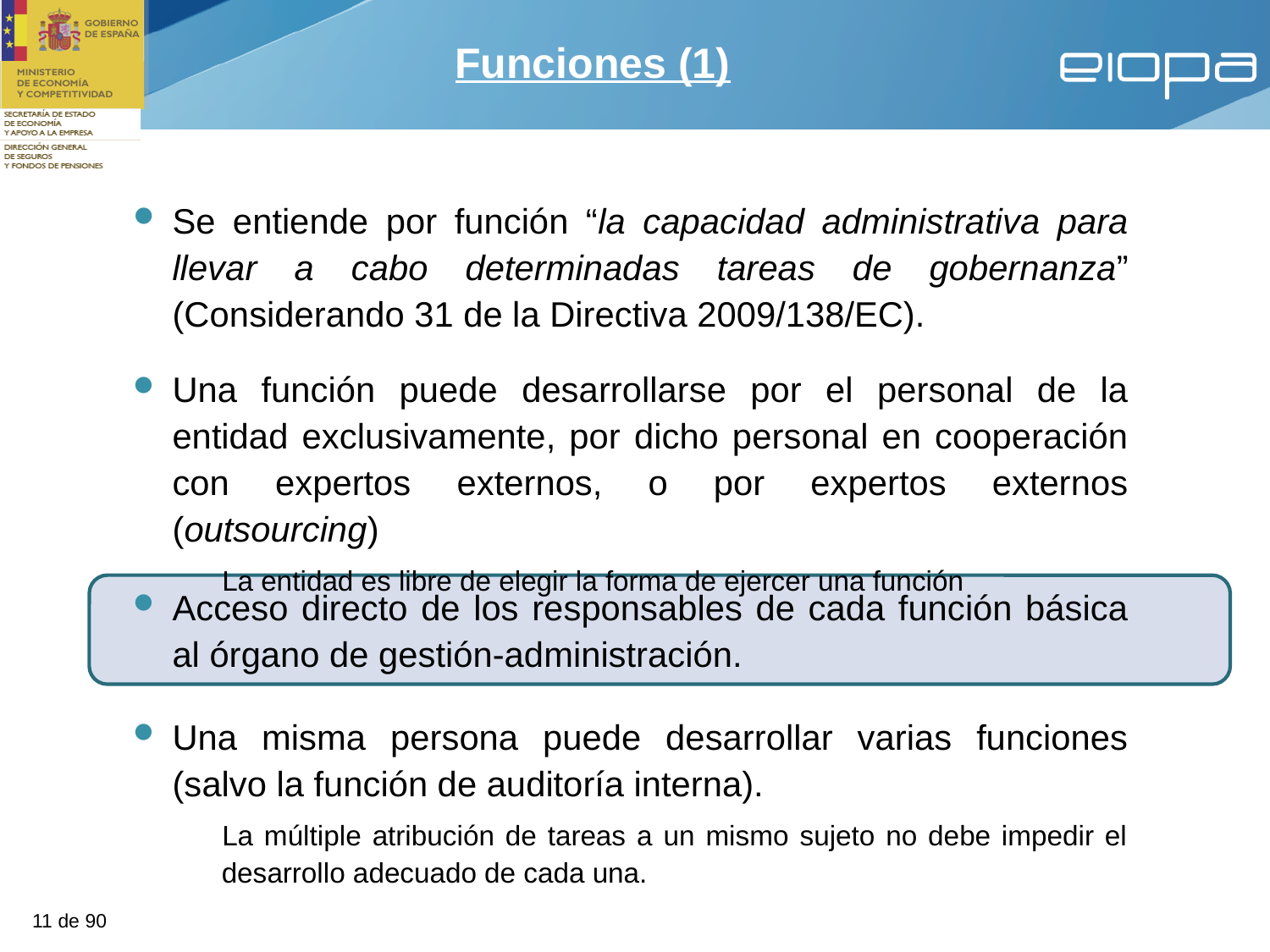

Funciones (1)
Se entiende por función “la capacidad administrativa para llevar a cabo determinadas tareas de gobernanza” (Considerando 31 de la Directiva 2009/138/EC).
Una función puede desarrollarse por el personal de la entidad exclusivamente, por dicho personal en cooperación con expertos externos, o por expertos externos (outsourcing)
La entidad es libre de elegir la forma de ejercer una función

Acceso directo de los responsables de cada función básica al órgano de gestión-administración.
Una misma persona puede desarrollar varias funciones (salvo la función de auditoría interna).
La múltiple atribución de tareas a un mismo sujeto no debe impedir el desarrollo adecuado de cada una.